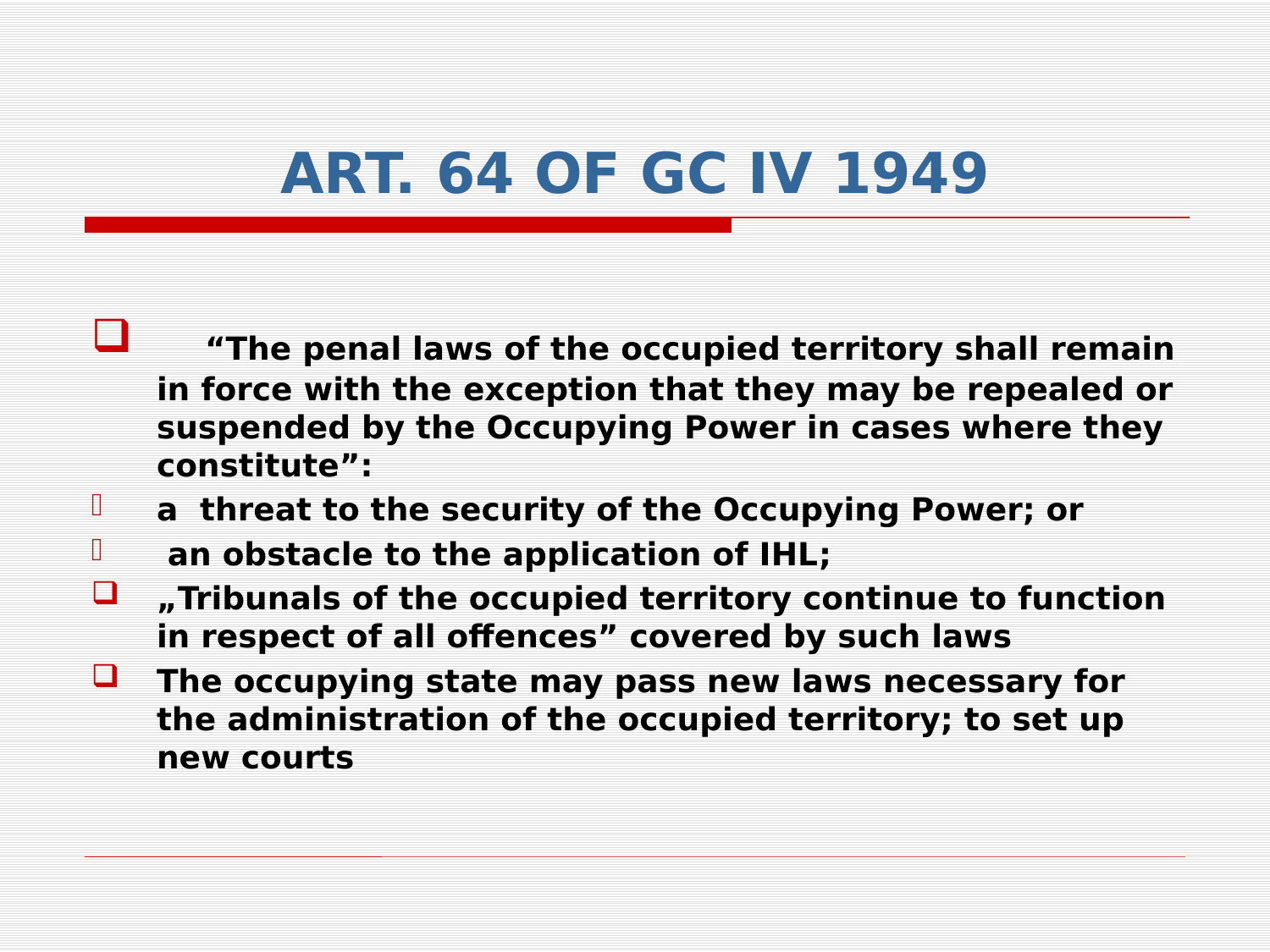

ART. 64 OF GC IV 1949

   “The penal laws of the occupied territory shall remain in force with the exception that they may be repealed or suspended by the Occupying Power in cases where they constitute”:
a  threat to the security of the Occupying Power; or
 an obstacle to the application of IHL;
„Tribunals of the occupied territory continue to function in respect of all offences” covered by such laws
The occupying state may pass new laws necessary for the administration of the occupied territory; to set up new courts